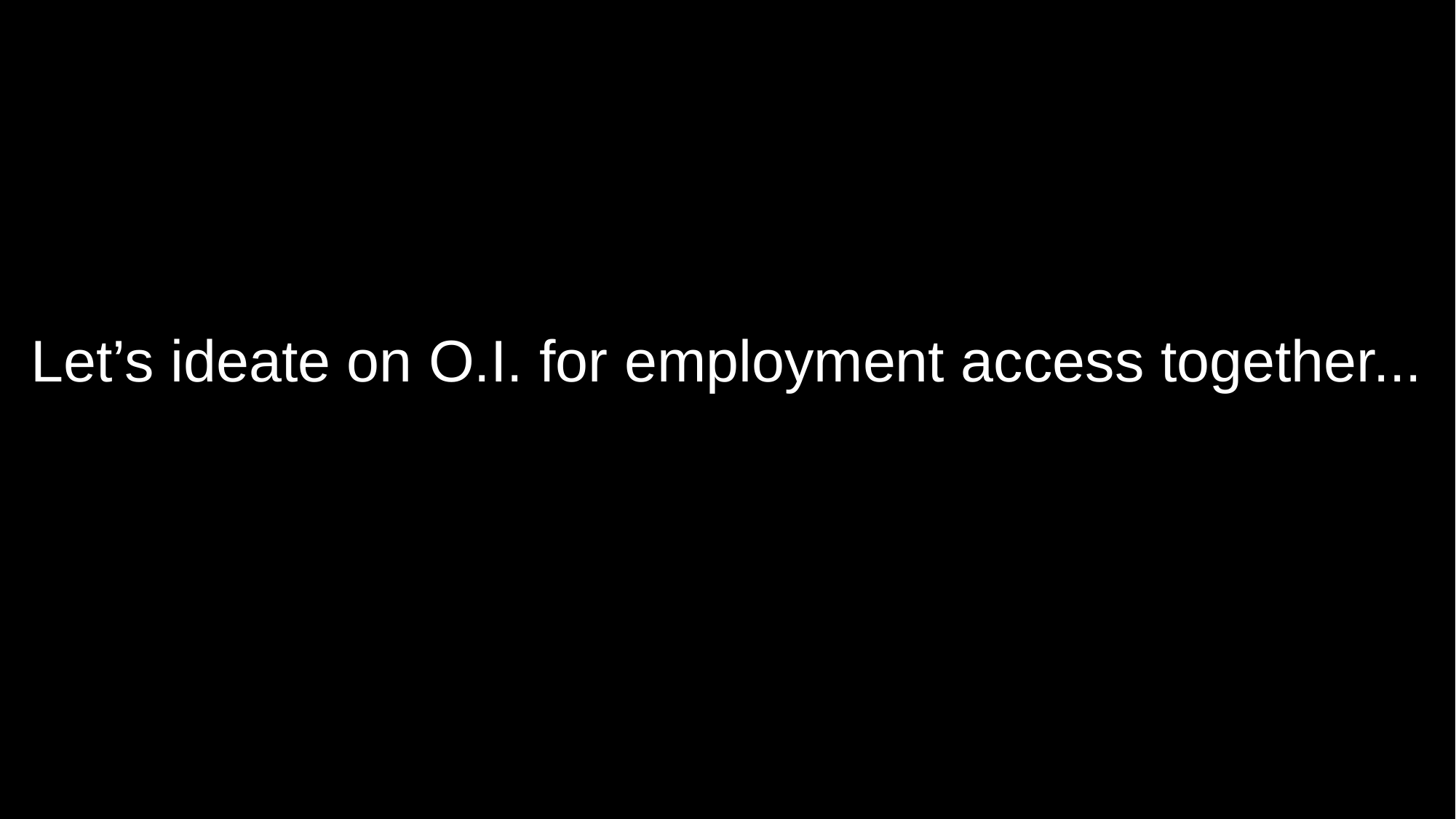

# Let’s ideate on O.I. for employment access together...